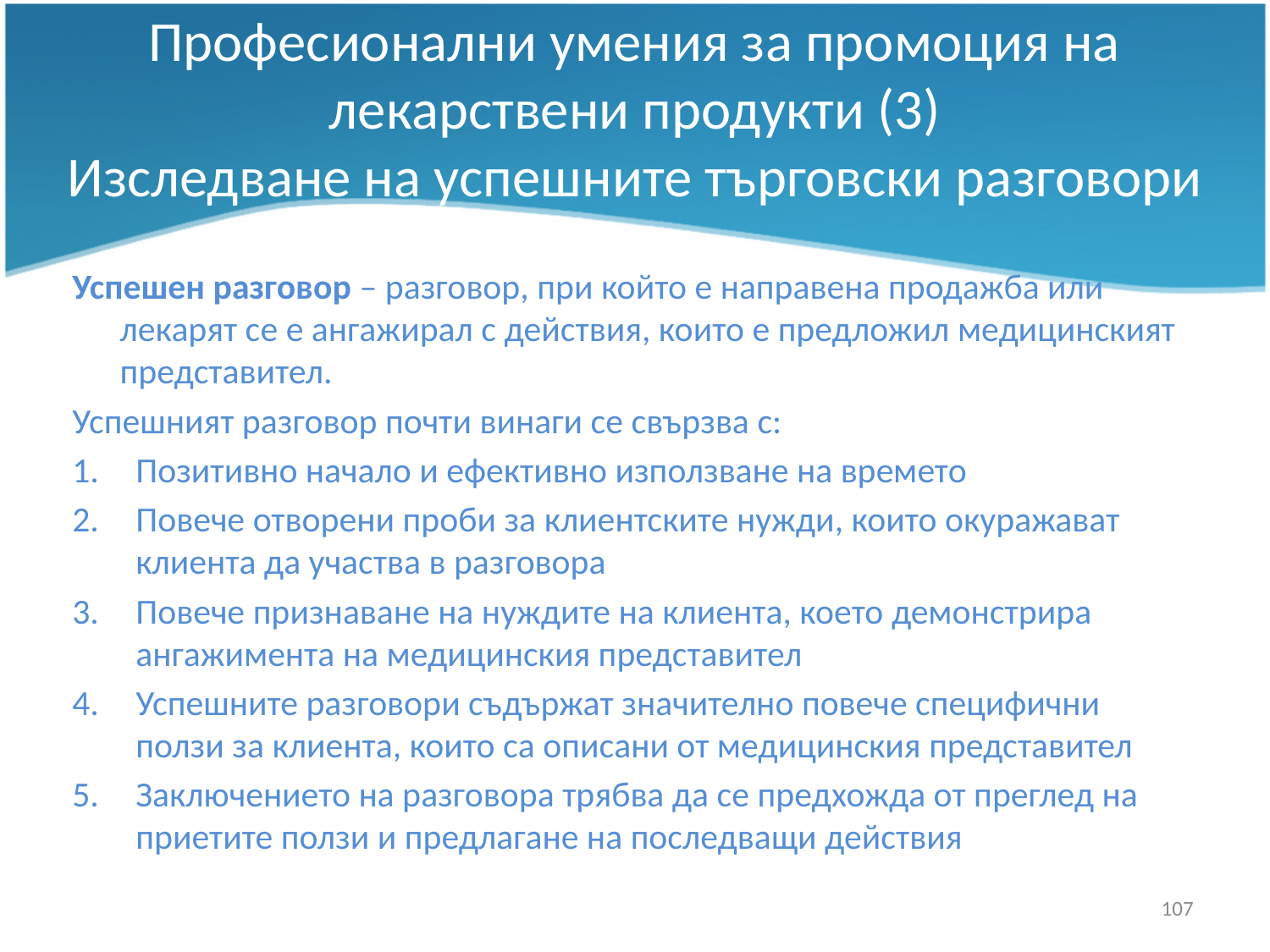

# Професионални умения за промоция на лекарствени продукти (3) Изследване на успешните търговски разговори
Успешен разговор – разговор, при който е направена продажба или лекарят се е ангажирал с действия, които е предложил медицинският представител.
Успешният разговор почти винаги се свързва с:
Позитивно начало и ефективно използване на времето
Повече отворени проби за клиентските нужди, които окуражават клиента да участва в разговора
Повече признаване на нуждите на клиента, което демонстрира ангажимента на медицинския представител
Успешните разговори съдържат значително повече специфични ползи за клиента, които са описани от медицинския представител
Заключението на разговора трябва да се предхожда от преглед на приетите ползи и предлагане на последващи действия
107